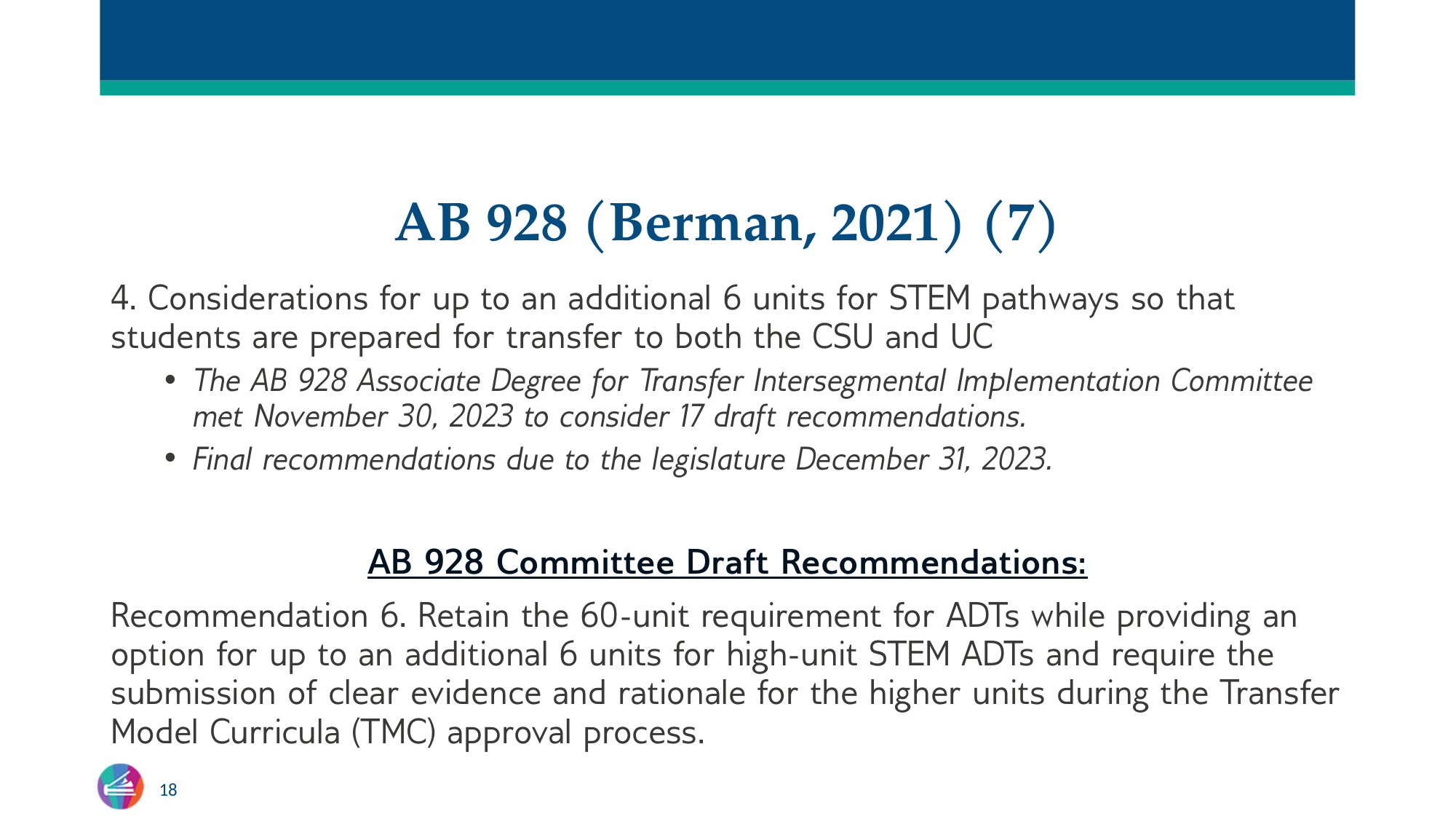

# AB 928 (Berman, 2021) (7)
4. Considerations for up to an additional 6 units for STEM pathways so that students are prepared for transfer to both the CSU and UC
The AB 928 Associate Degree for Transfer Intersegmental Implementation Committee met November 30, 2023 to consider 17 draft recommendations.
Final recommendations due to the legislature December 31, 2023.

AB 928 Committee Draft Recommendations:
Recommendation 6. Retain the 60-unit requirement for ADTs while providing an option for up to an additional 6 units for high-unit STEM ADTs and require the submission of clear evidence and rationale for the higher units during the Transfer Model Curricula (TMC) approval process.